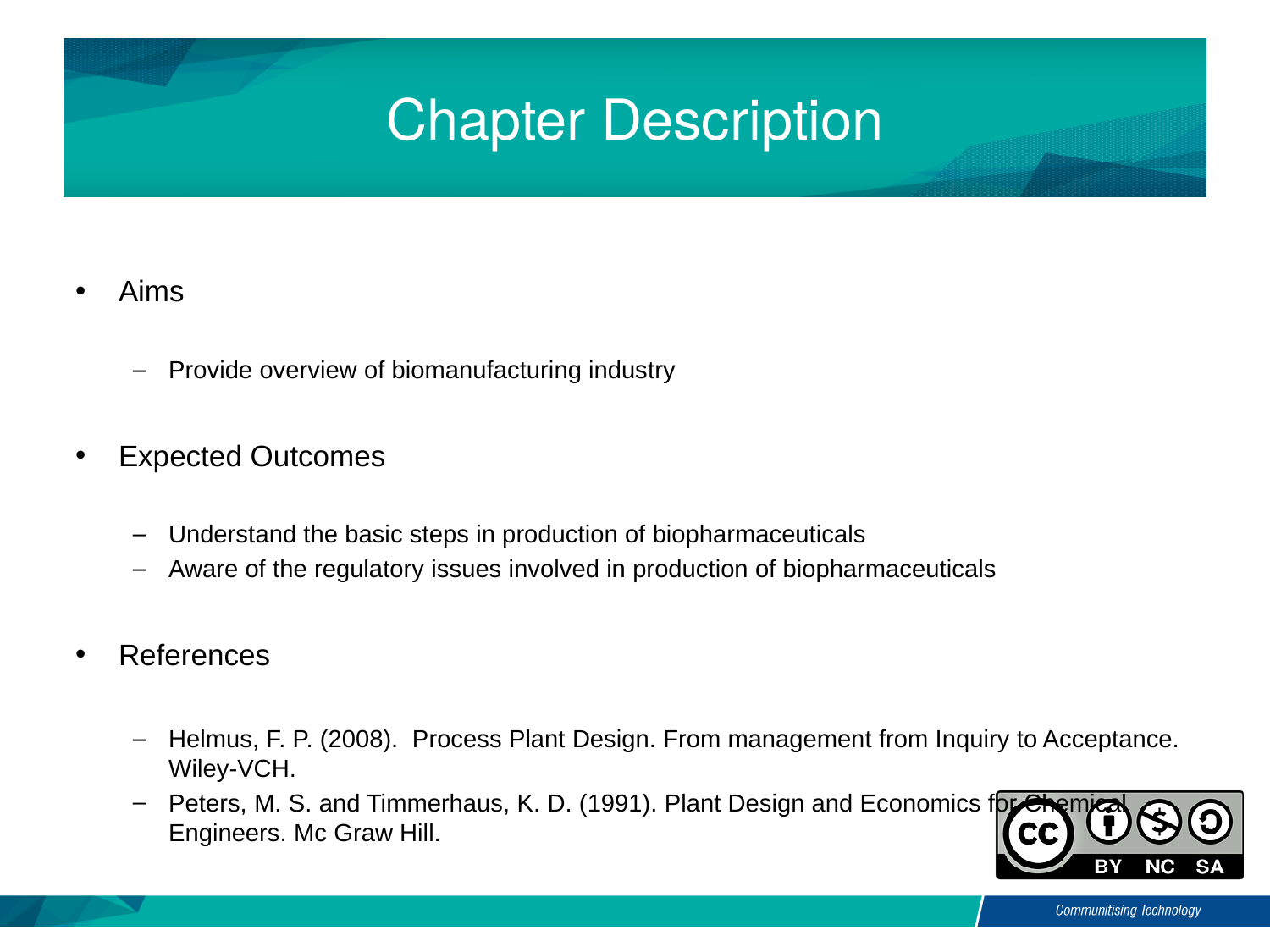

# Chapter Description
Aims

Provide overview of biomanufacturing industry

Expected Outcomes

Understand the basic steps in production of biopharmaceuticals
Aware of the regulatory issues involved in production of biopharmaceuticals

References

Helmus, F. P. (2008).  Process Plant Design. From management from Inquiry to Acceptance.  Wiley-VCH.
Peters, M. S. and Timmerhaus, K. D. (1991). Plant Design and Economics for Chemical Engineers. Mc Graw Hill.